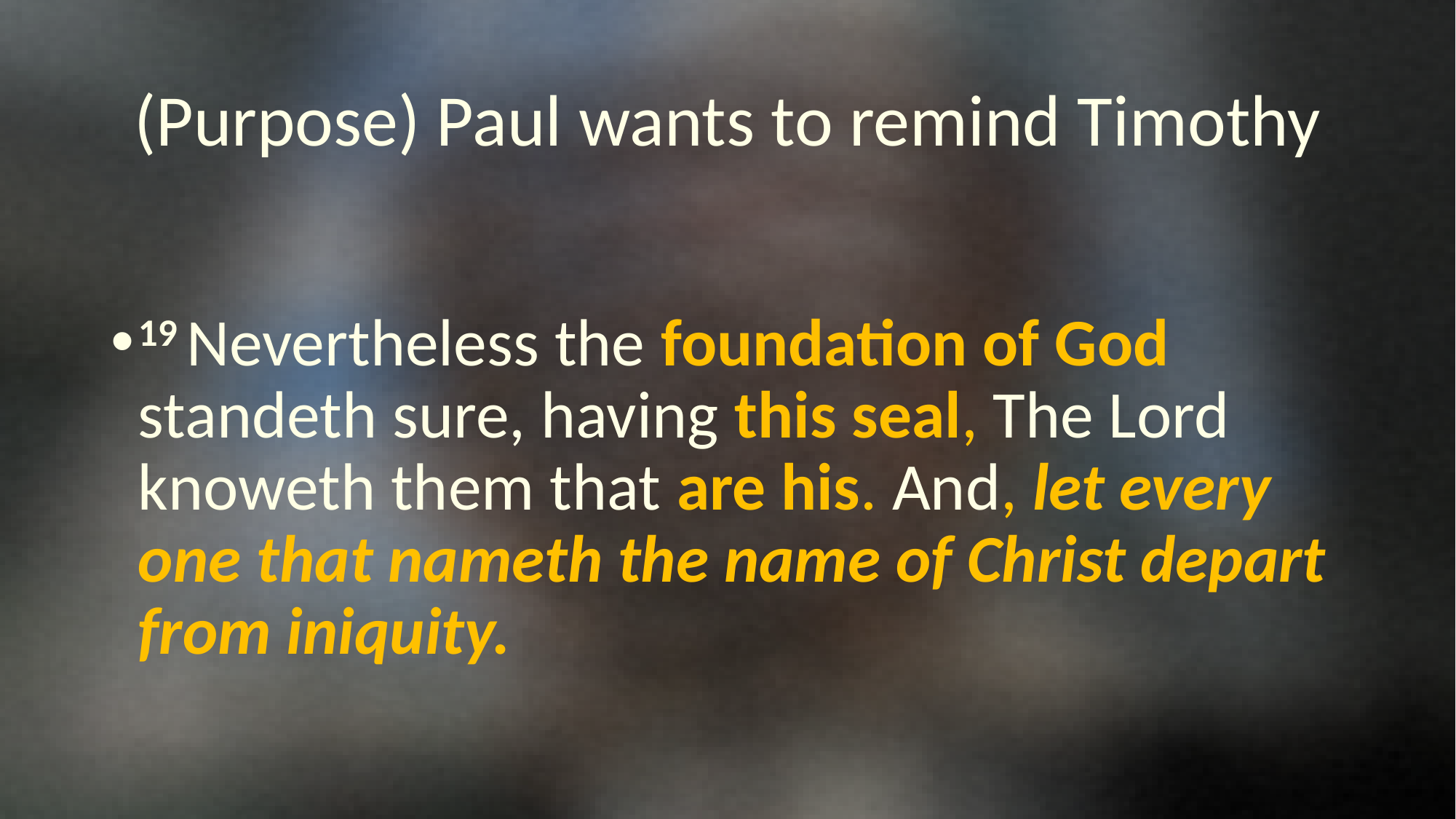

# (Purpose) Paul wants to remind Timothy
19 Nevertheless the foundation of God standeth sure, having this seal, The Lord knoweth them that are his. And, let every one that nameth the name of Christ depart from iniquity.